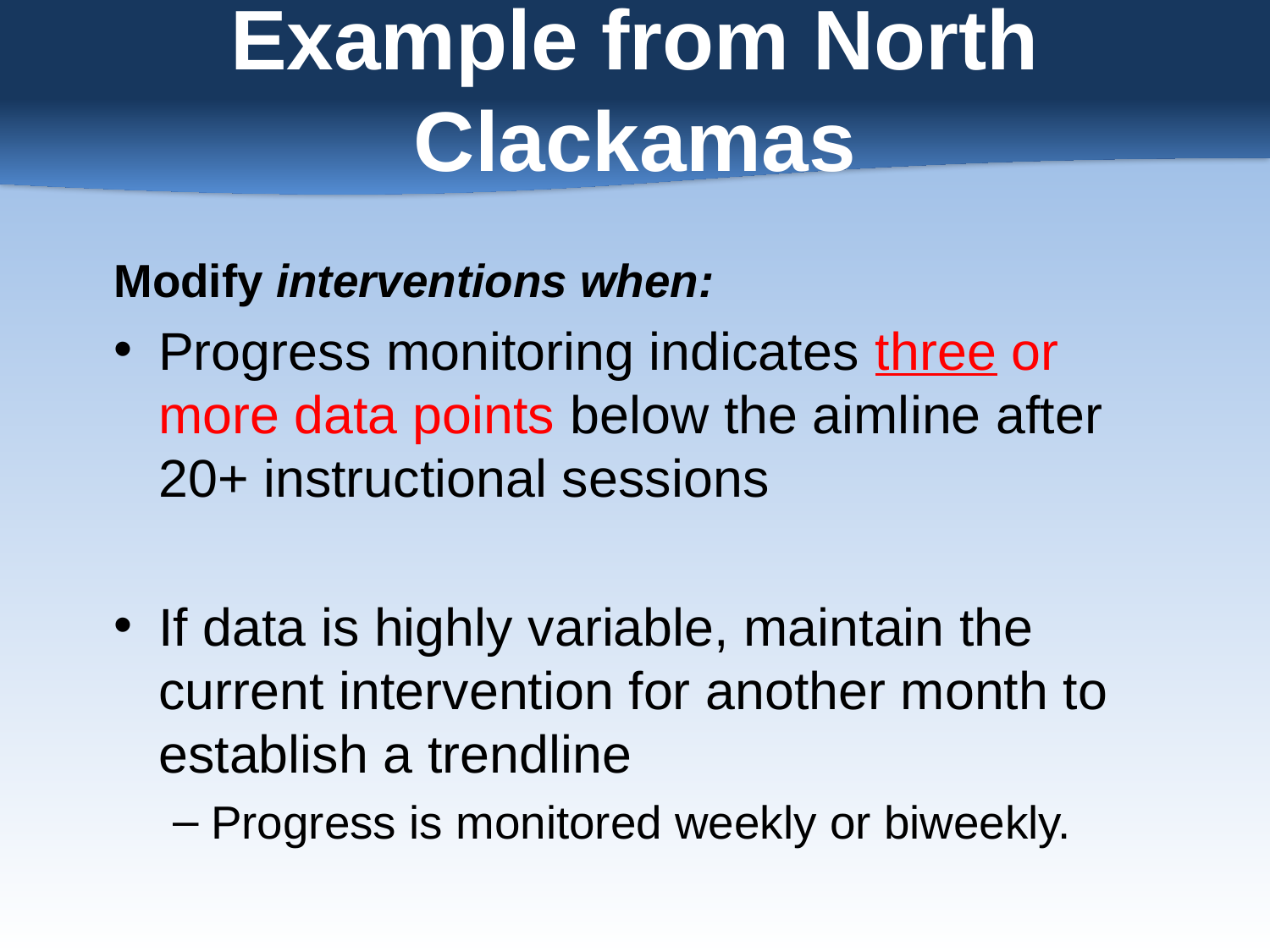

# Example from North Clackamas
Modify interventions when:
Progress monitoring indicates three or more data points below the aimline after 20+ instructional sessions

If data is highly variable, maintain the current intervention for another month to establish a trendline
Progress is monitored weekly or biweekly.